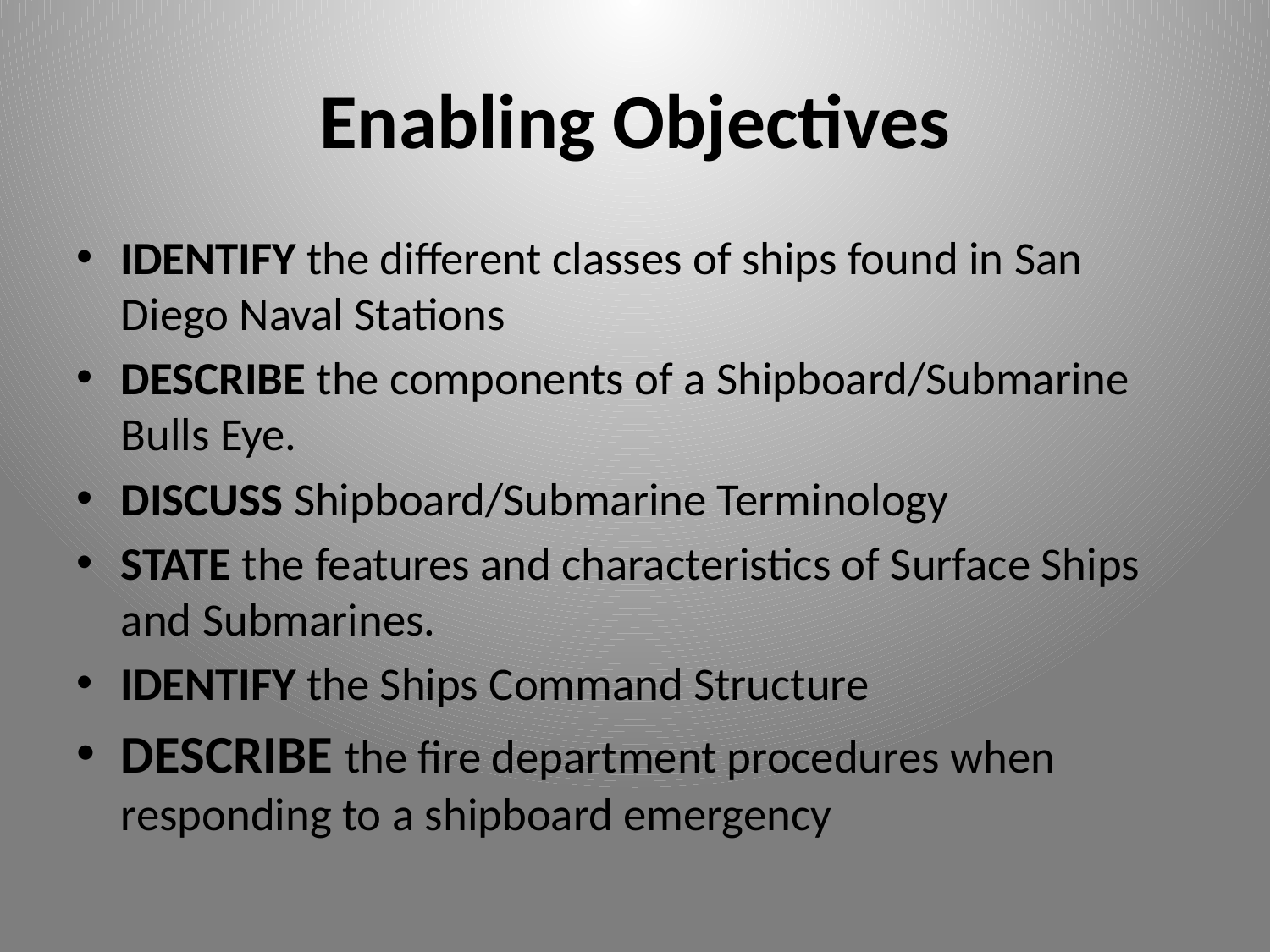

# Enabling Objectives
IDENTIFY the different classes of ships found in San Diego Naval Stations
DESCRIBE the components of a Shipboard/Submarine Bulls Eye.
DISCUSS Shipboard/Submarine Terminology
STATE the features and characteristics of Surface Ships and Submarines.
IDENTIFY the Ships Command Structure
Describe the fire department procedures when responding to a shipboard emergency